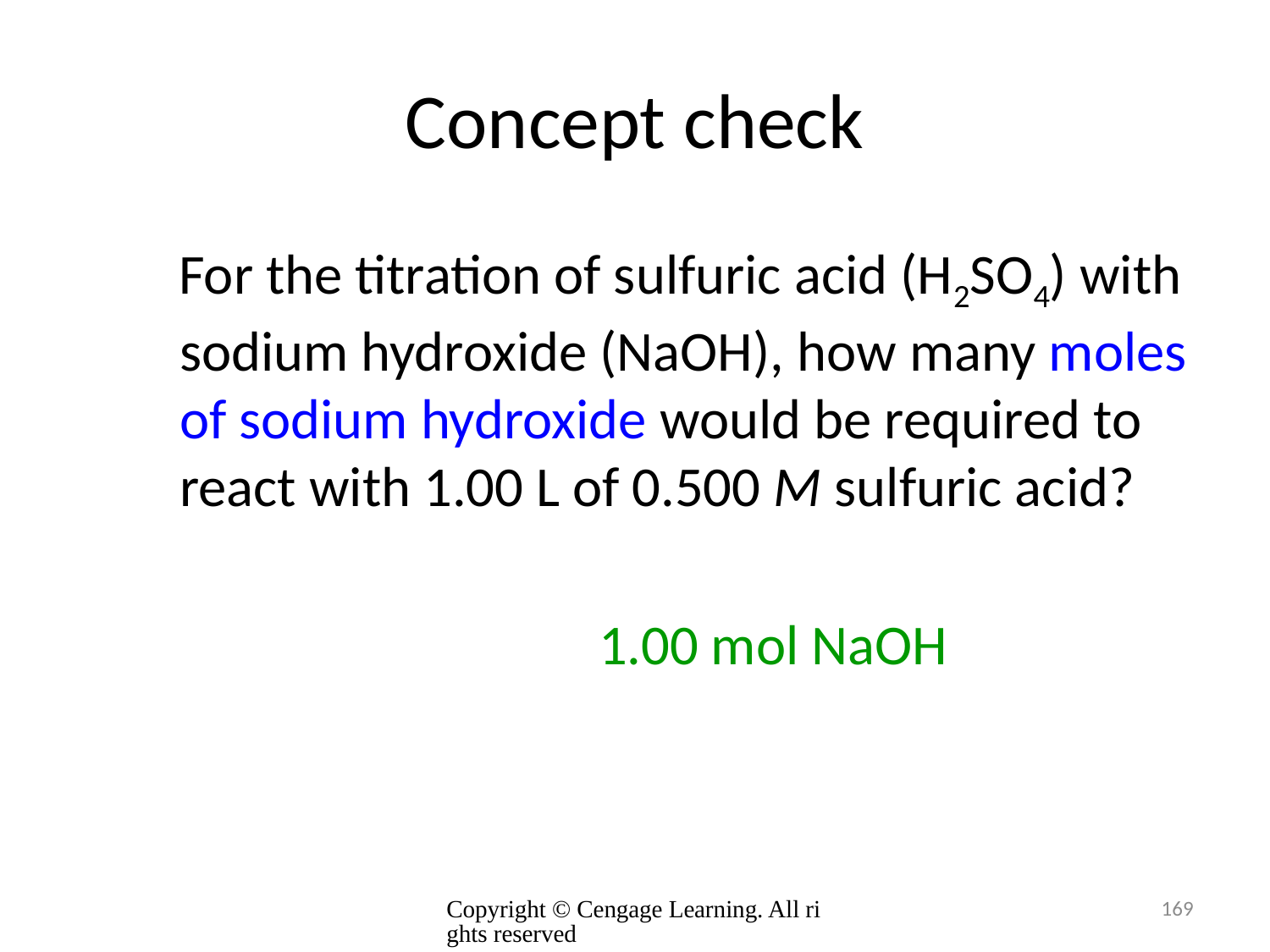

# Concept check
For the titration of sulfuric acid (H2SO4) with sodium hydroxide (NaOH), how many moles of sodium hydroxide would be required to react with 1.00 L of 0.500 M sulfuric acid?

				   1.00 mol NaOH
Copyright © Cengage Learning. All rights reserved
169